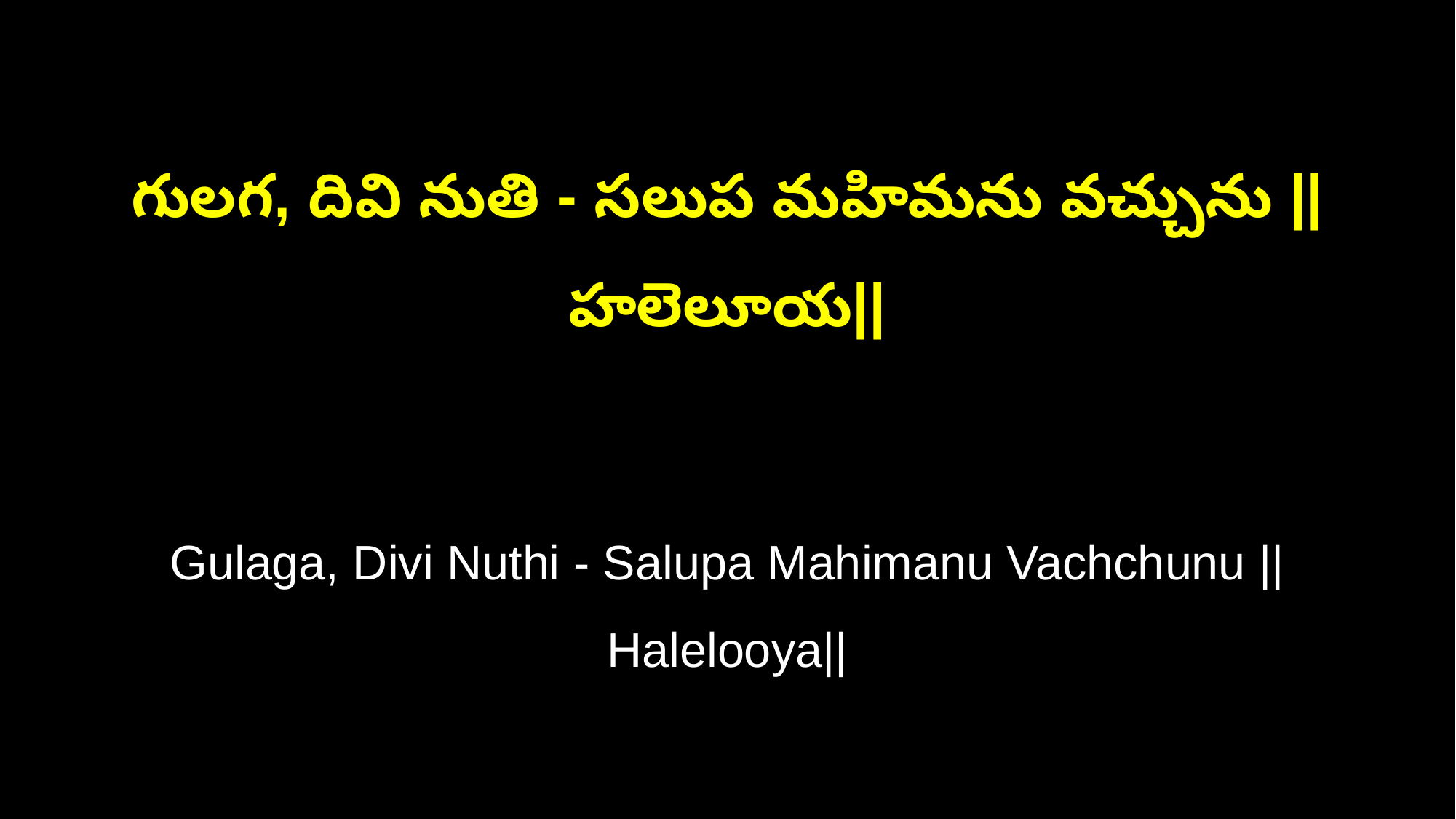

గులగ, దివి నుతి - సలుప మహిమను వచ్చును ||హలెలూయ||
Gulaga, Divi Nuthi - Salupa Mahimanu Vachchunu ||Halelooya||